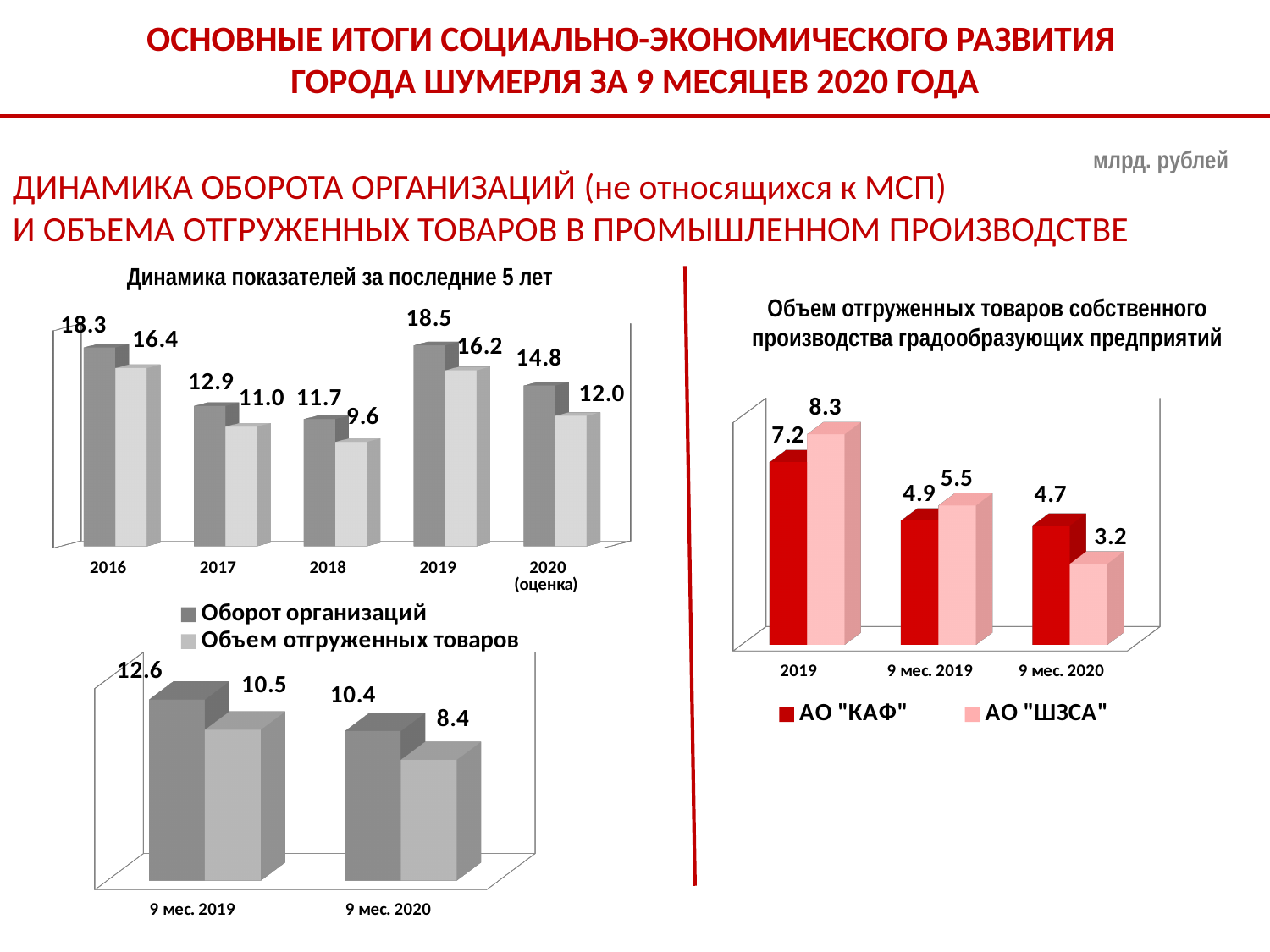

ОСНОВНЫЕ ИТОГИ СОЦИАЛЬНО-ЭКОНОМИЧЕСКОГО РАЗВИТИЯ
ГОРОДА ШУМЕРЛЯ ЗА 9 МЕСЯЦЕВ 2020 ГОДА
млрд. рублей.
ДИНАМИКА ОБОРОТА ОРГАНИЗАЦИЙ (не относящихся к МСП)
И ОБЪЕМА ОТГРУЖЕННЫХ ТОВАРОВ В ПРОМЫШЛЕННОМ ПРОИЗВОДСТВЕ
Динамика показателей за последние 5 лет
Объем отгруженных товаров собственного производства градообразующих предприятий

[unsupported chart]

[unsupported chart]

[unsupported chart]